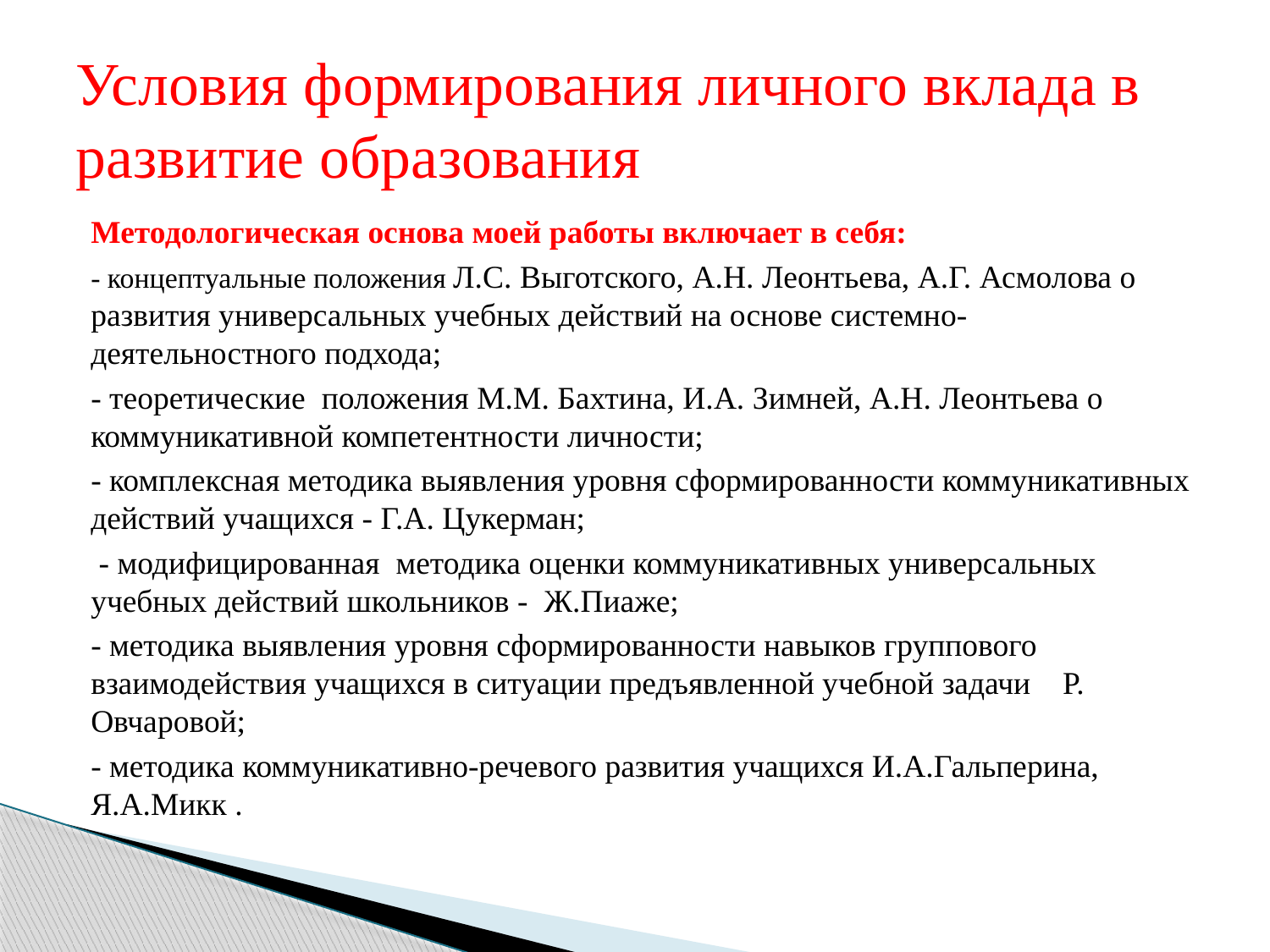

# Условия формирования личного вклада в развитие образования
Методологическая основа моей работы включает в себя:
- концептуальные положения Л.С. Выготского, А.Н. Леонтьева, А.Г. Асмолова о развития универсальных учебных действий на основе системно-деятельностного подхода;
- теоретические  положения М.М. Бахтина, И.А. Зимней, А.Н. Леонтьева о коммуникативной компетентности личности;
- комплексная методика выявления уровня сформированности коммуникативных действий учащихся - Г.А. Цукерман;
 - модифицированная  методика оценки коммуникативных универсальных учебных действий школьников -  Ж.Пиаже;
- методика выявления уровня сформированности навыков группового взаимодействия учащихся в ситуации предъявленной учебной задачи    Р. Овчаровой;
- методика коммуникативно-речевого развития учащихся И.А.Гальперина, Я.А.Микк .